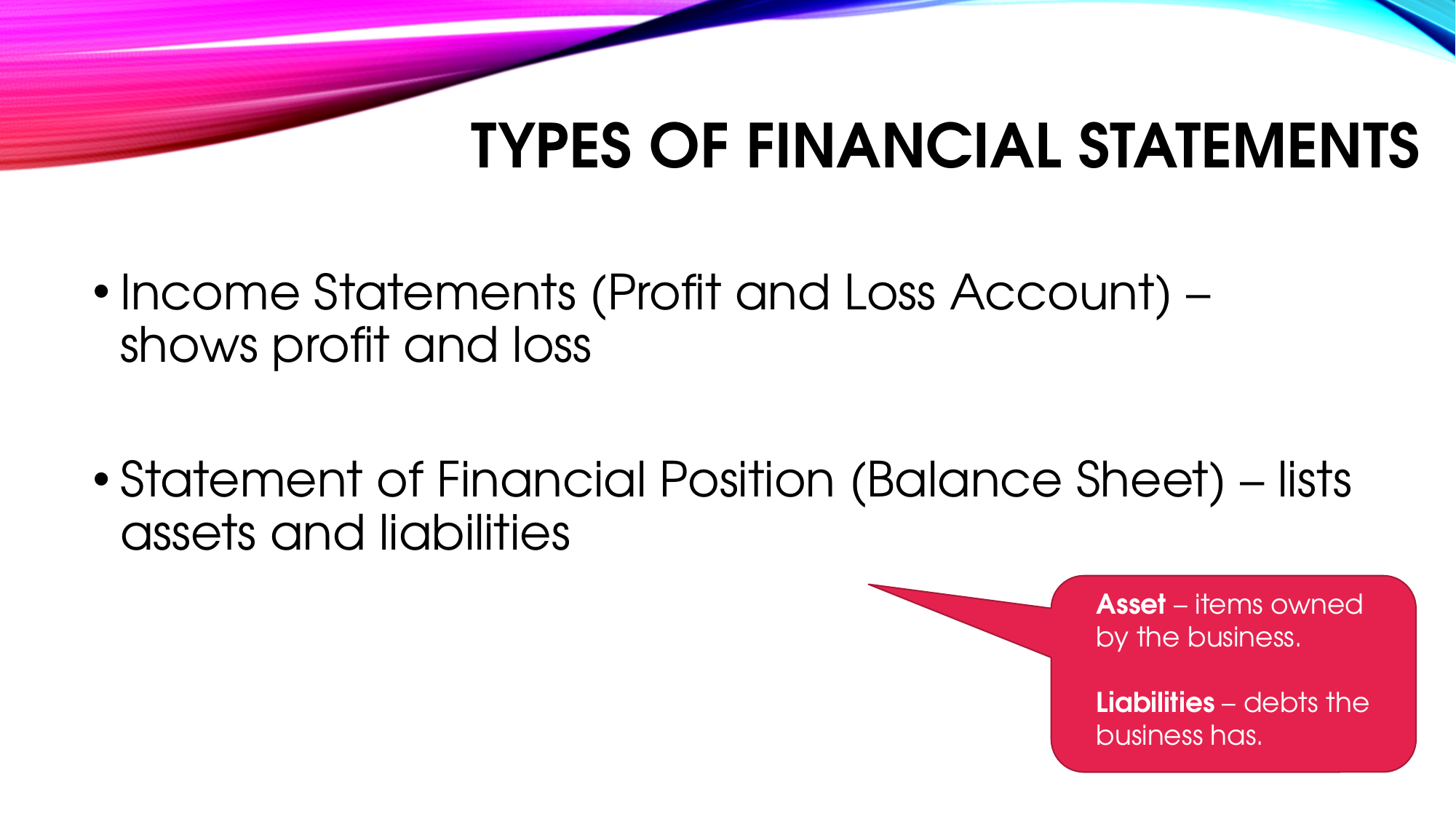

# Types of financial statements
Income Statements (Profit and Loss Account) – shows profit and loss

Statement of Financial Position (Balance Sheet) – lists assets and liabilities

Asset – items owned by the business.

Liabilities – debts the business has.